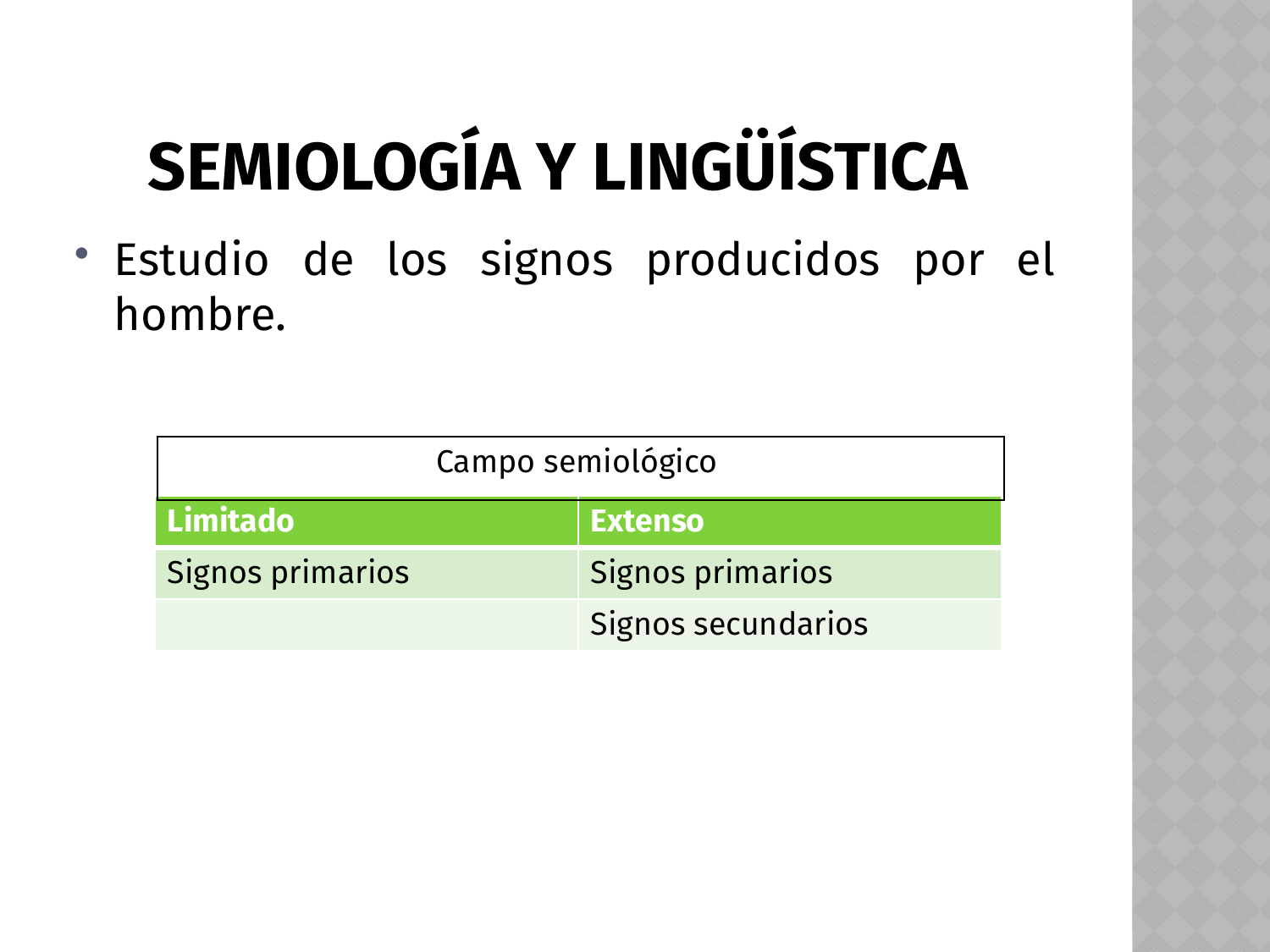

# Semiología y lingüística
Estudio de los signos producidos por el hombre.

| Campo semiológico |
| --- |
| Limitado | Extenso |
| --- | --- |
| Signos primarios | Signos primarios |
|  | Signos secundarios |